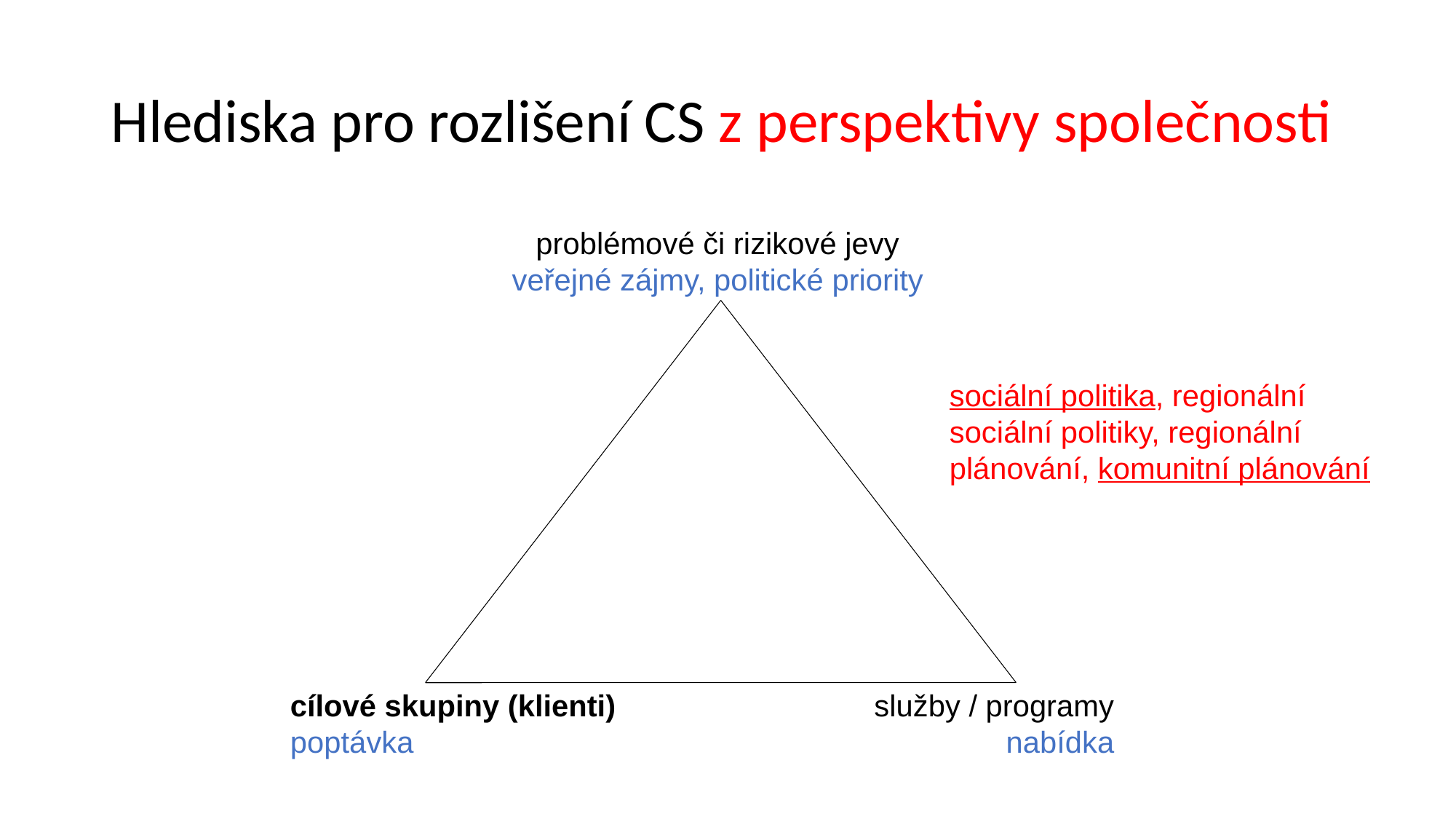

# Hlediska pro rozlišení CS z perspektivy společnosti
problémové či rizikové jevy
veřejné zájmy, politické priority

sociální politika, regionální sociální politiky, regionální plánování, komunitní plánování
cílové skupiny (klienti) 	služby / programy
poptávka	nabídka